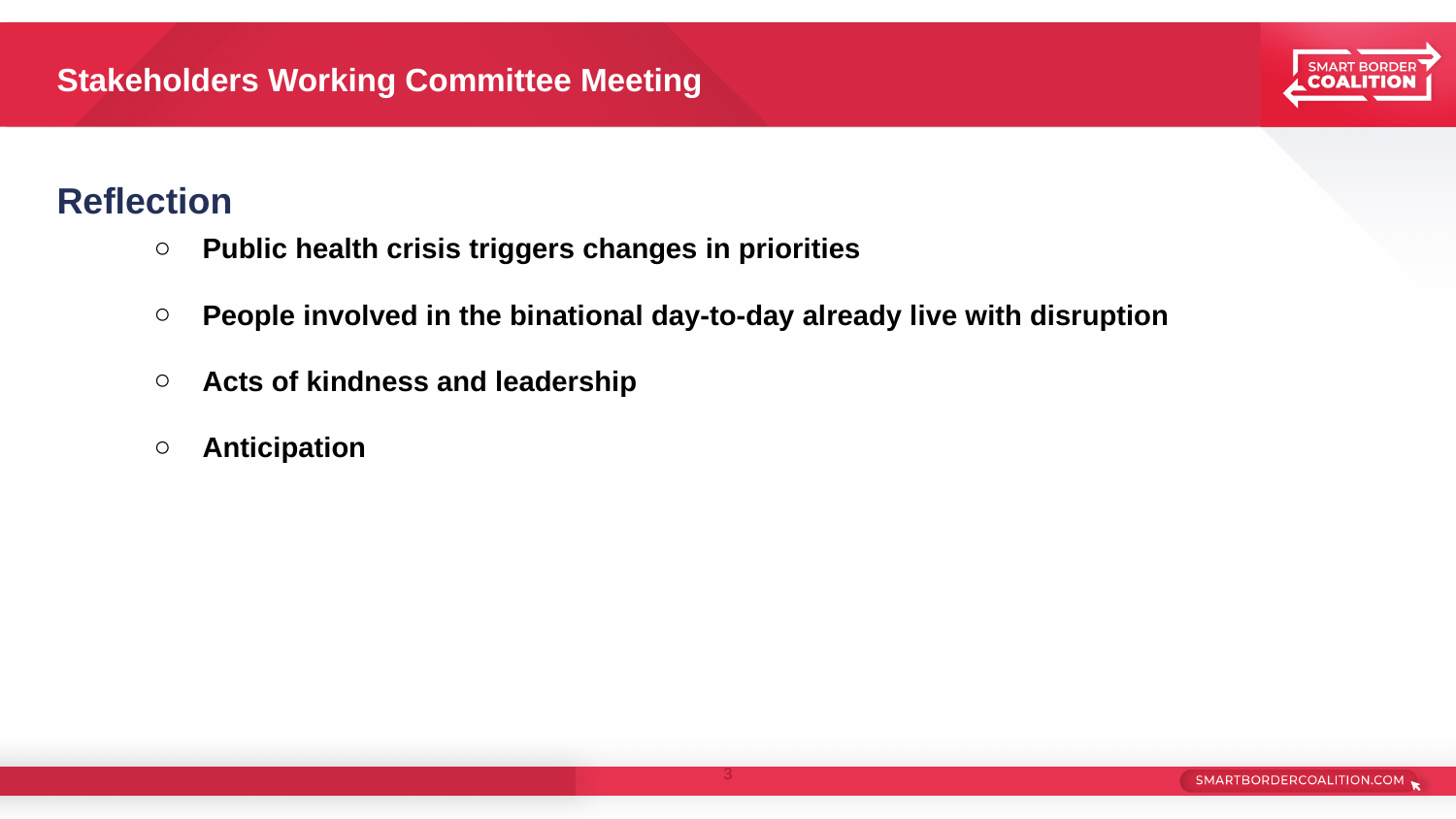

# Stakeholders Working Committee Meeting
Reflection

Public health crisis triggers changes in priorities
People involved in the binational day-to-day already live with disruption
Acts of kindness and leadership
Anticipation